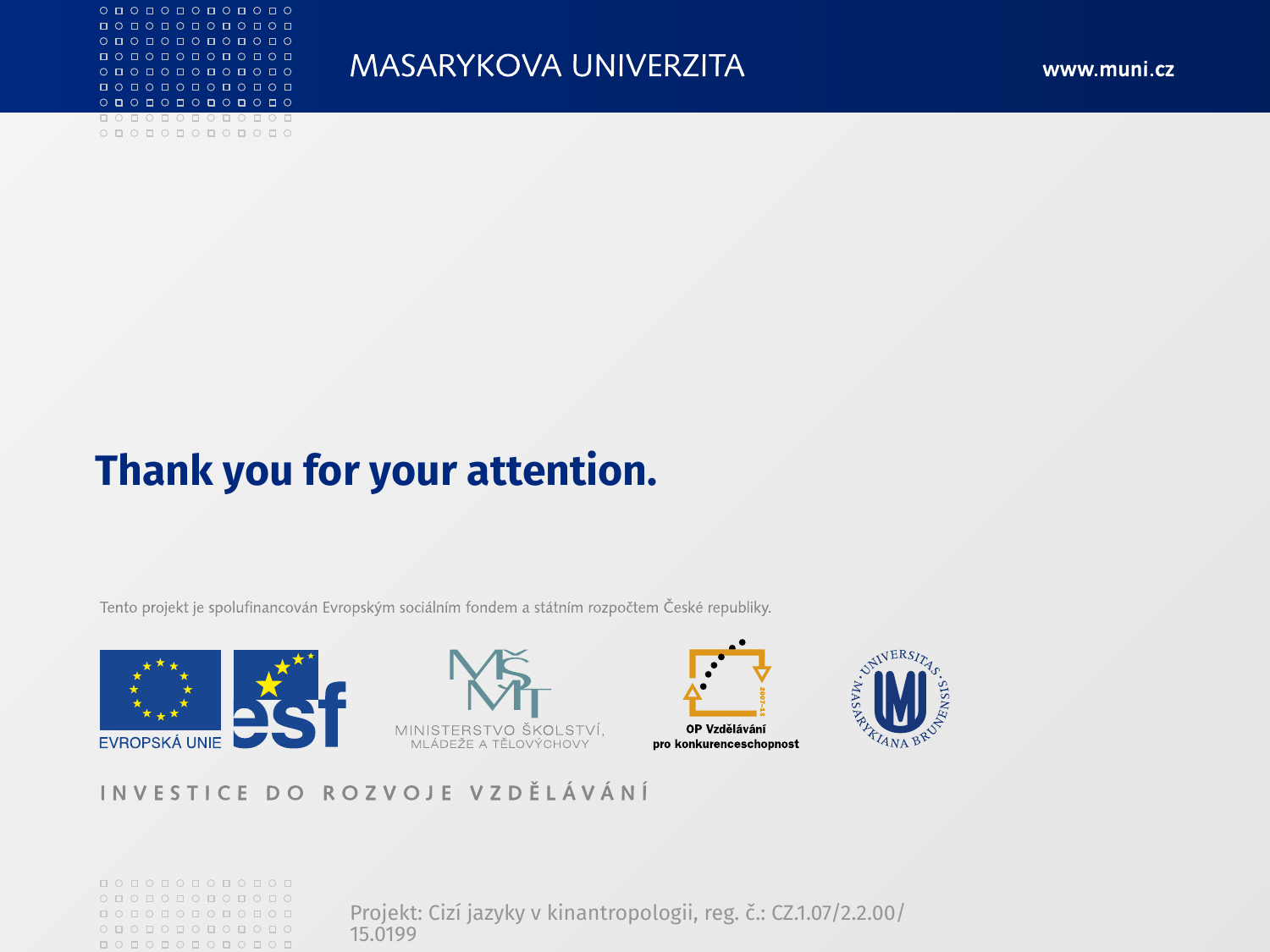

# Thank you for your attention.

Projekt: Cizí jazyky v kinantropologii, reg. č.: CZ.1.07/2.2.00/15.0199